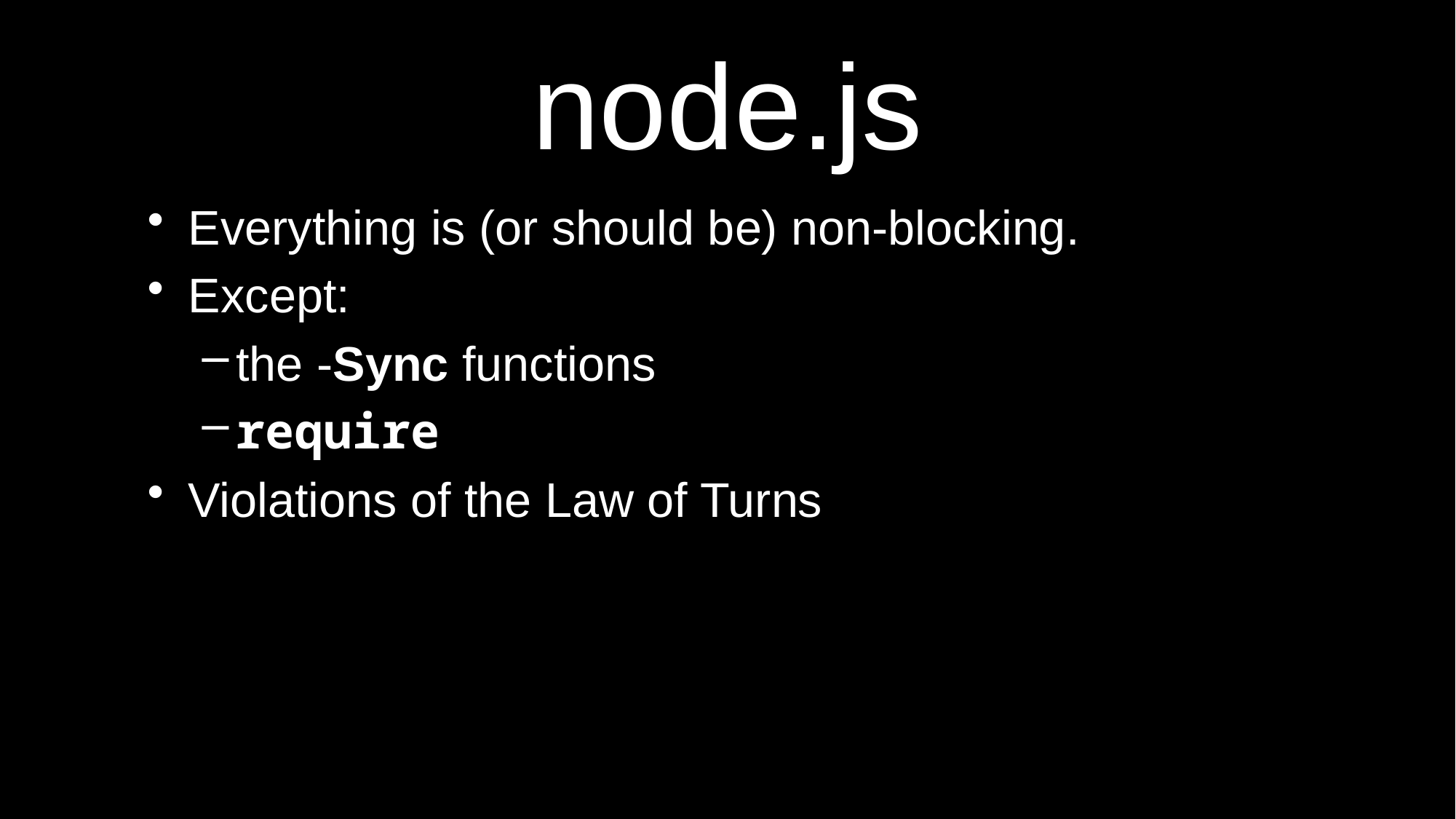

# node.js
Everything is (or should be) non-blocking.
Except:
the -Sync functions
require
Violations of the Law of Turns